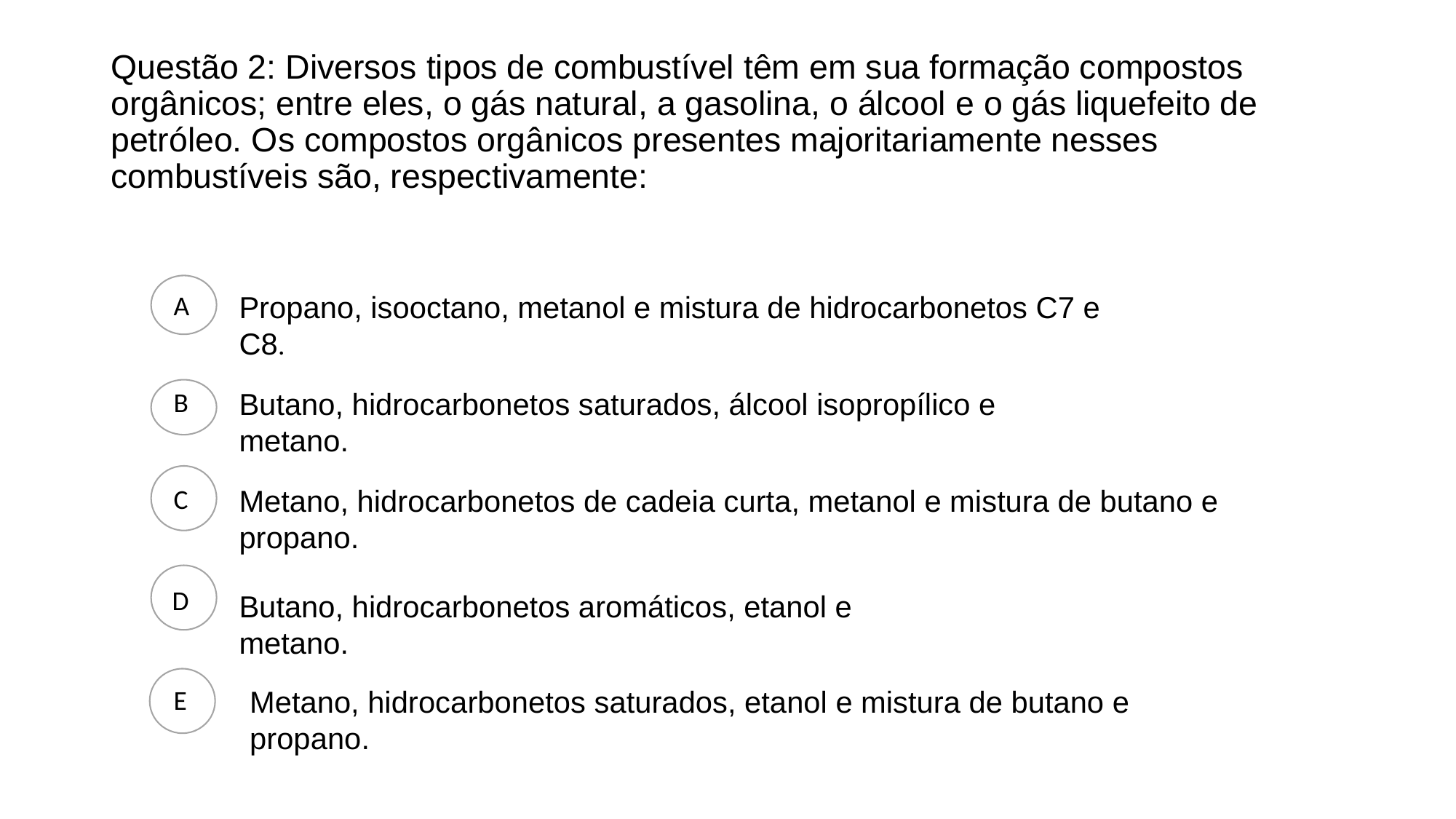

# Questão 2: Diversos tipos de combustível têm em sua formação compostos orgânicos; entre eles, o gás natural, a gasolina, o álcool e o gás liquefeito de petróleo. Os compostos orgânicos presentes majoritariamente nesses combustíveis são, respectivamente:

A
Propano, isooctano, metanol e mistura de hidrocarbonetos C7 e C8.

B
Butano, hidrocarbonetos saturados, álcool isopropílico e metano.

C
Metano, hidrocarbonetos de cadeia curta, metanol e mistura de butano e propano.
Butano, hidrocarbonetos aromáticos, etanol e metano.

D

E
Metano, hidrocarbonetos saturados, etanol e mistura de butano e propano.